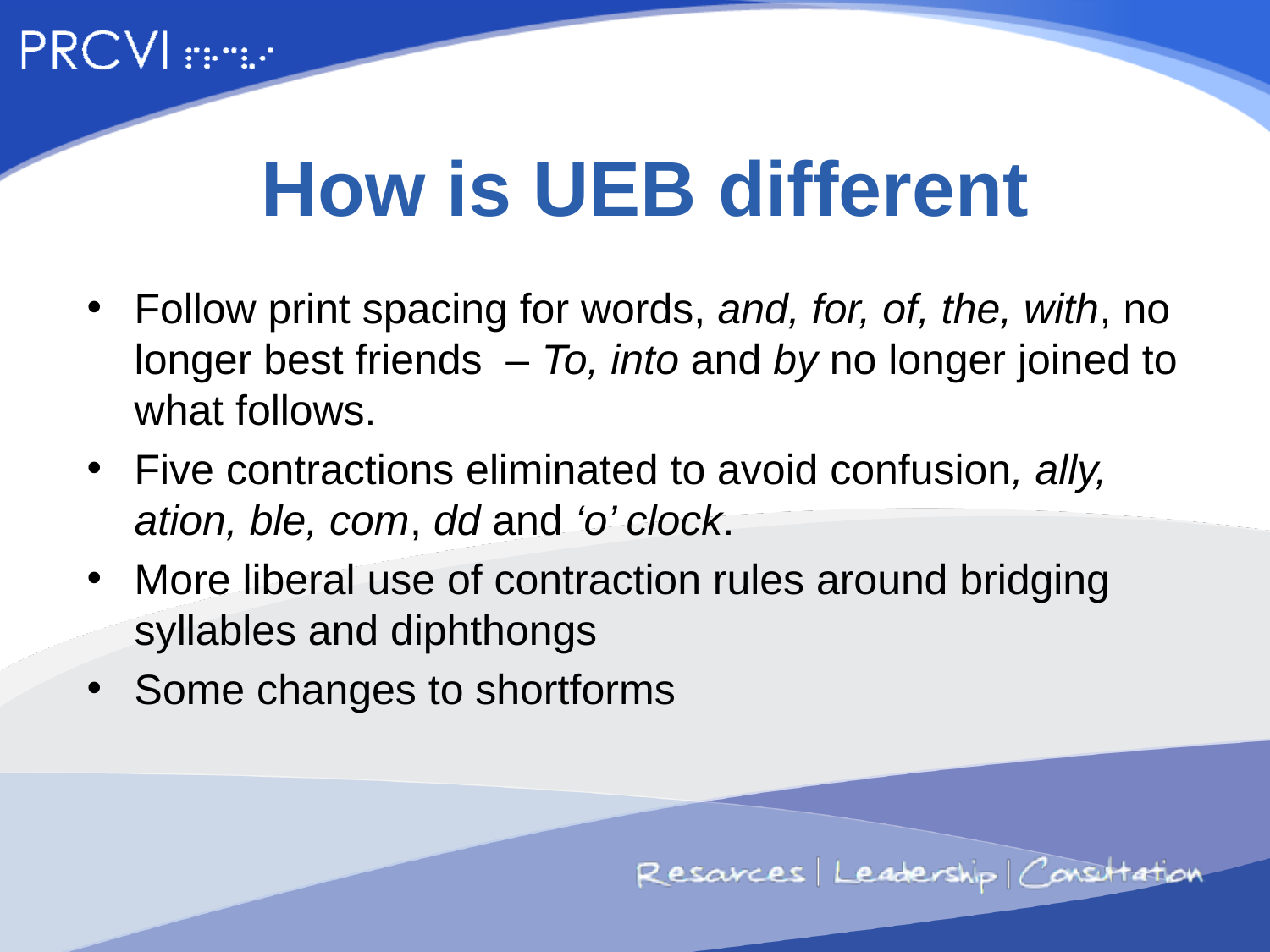

# How is UEB different
Follow print spacing for words, and, for, of, the, with, no longer best friends  – To, into and by no longer joined to what follows.
Five contractions eliminated to avoid confusion, ally, ation, ble, com, dd and ‘o’ clock.
More liberal use of contraction rules around bridging syllables and diphthongs
Some changes to shortforms